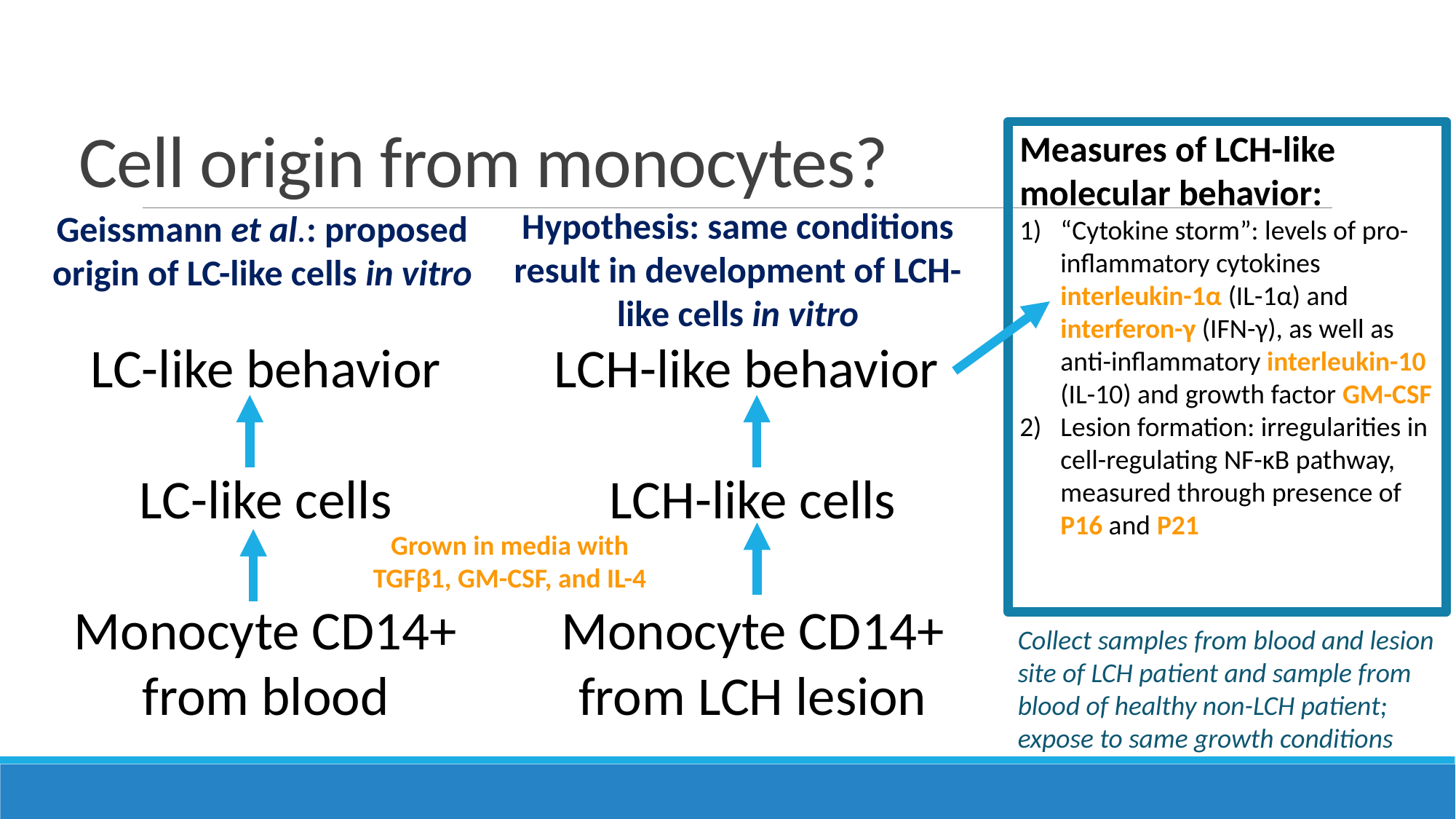

# Cell origin from monocytes?

LC-like behavior

LC-like cells

Monocyte CD14+ from blood

Geissmann et al.: proposed origin of LC-like cells in vitro

LCH-like behavior

LCH-like cells

Monocyte CD14+ from LCH lesion

Hypothesis: same conditions result in development of LCH-like cells in vitro

Measures of LCH-like molecular behavior:
“Cytokine storm”: levels of pro-inflammatory cytokines interleukin-1α (IL-1α) and interferon-γ (IFN-γ), as well as anti-inflammatory interleukin-10 (IL-10) and growth factor GM-CSF
Lesion formation: irregularities in cell-regulating NF-κB pathway, measured through presence of P16 and P21

Grown in media with TGFβ1, GM-CSF, and IL-4
Collect samples from blood and lesion
site of LCH patient and sample from
blood of healthy non-LCH patient; expose to same growth conditions